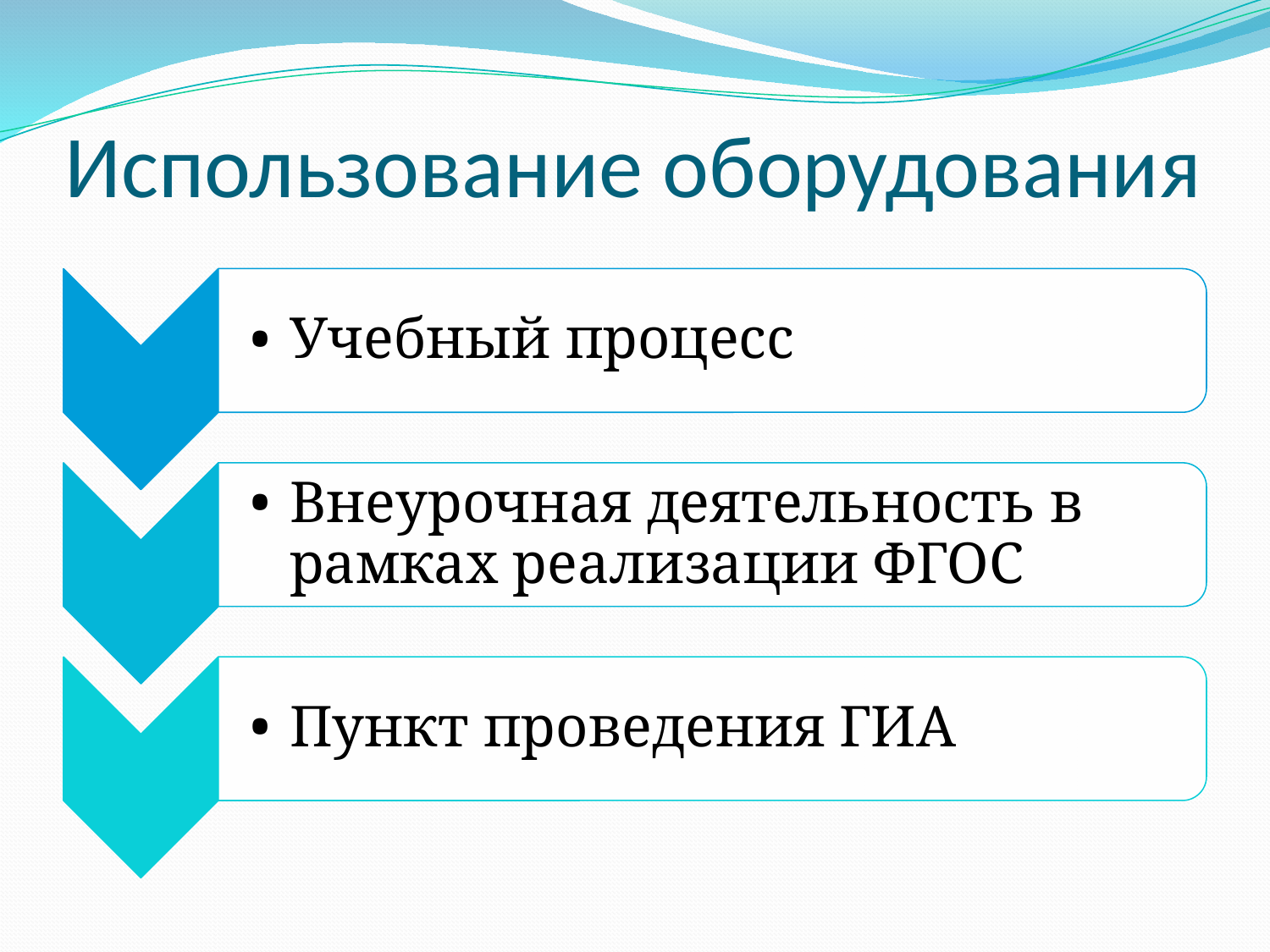

# Использование оборудования

Учебный процесс

Внеурочная деятельность в рамках реализации ФГОС

Пункт проведения ГИА